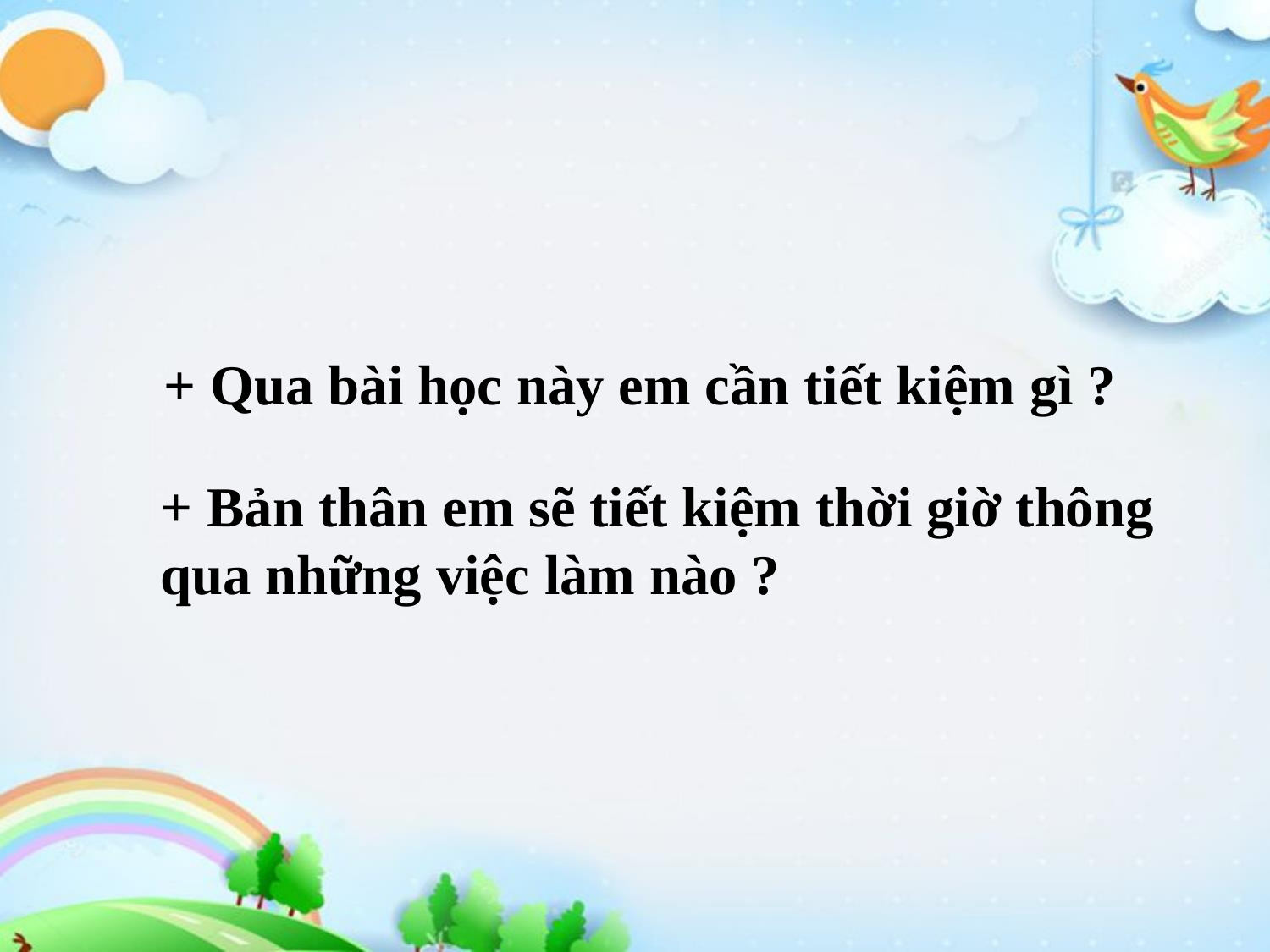

+ Qua bài học này em cần tiết kiệm gì ?
+ Bản thân em sẽ tiết kiệm thời giờ thông qua những việc làm nào ?